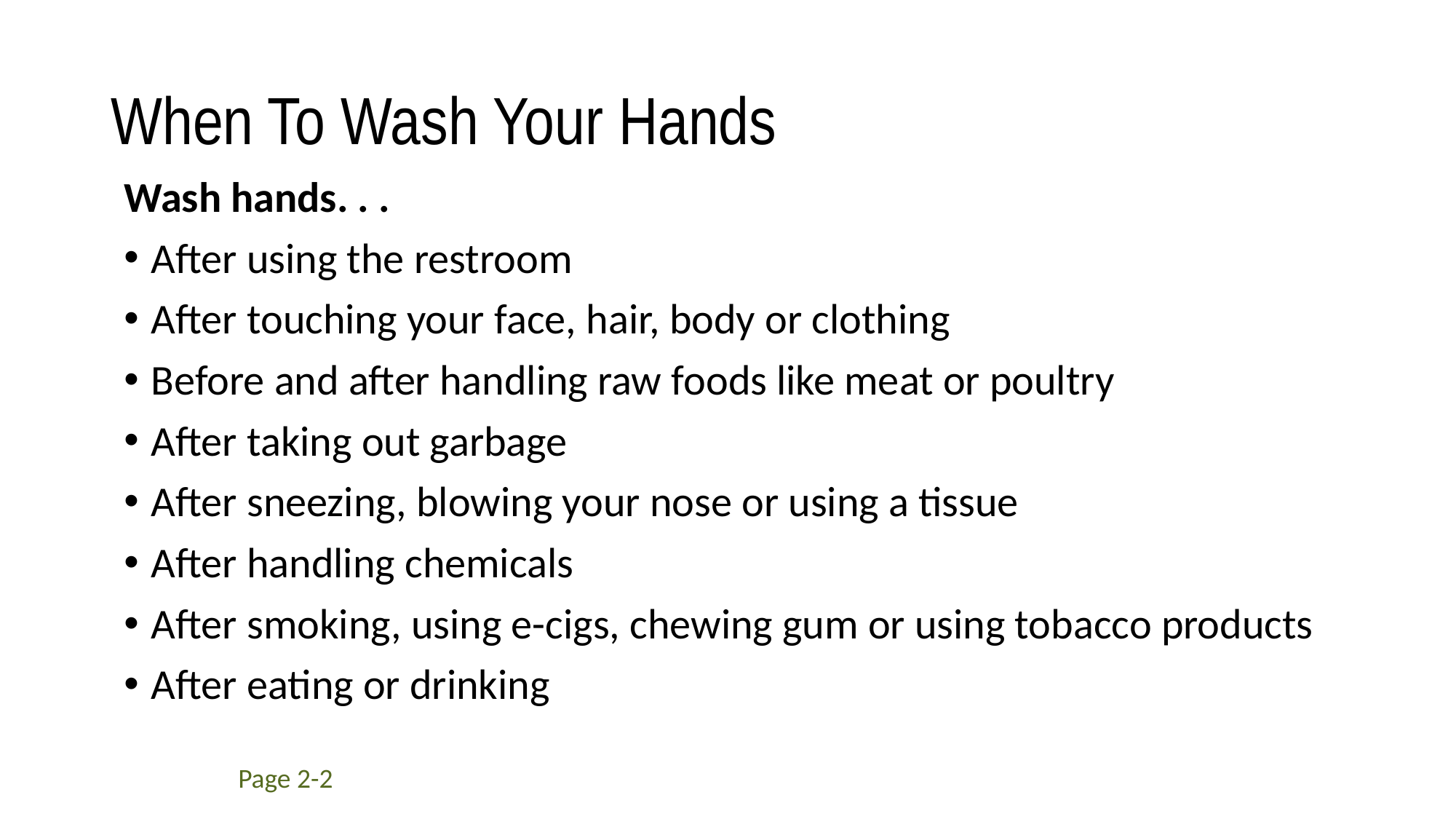

# When To Wash Your Hands
Wash hands. . .
After using the restroom
After touching your face, hair, body or clothing
Before and after handling raw foods like meat or poultry
After taking out garbage
After sneezing, blowing your nose or using a tissue
After handling chemicals
After smoking, using e-cigs, chewing gum or using tobacco products
After eating or drinking

Page 2-2